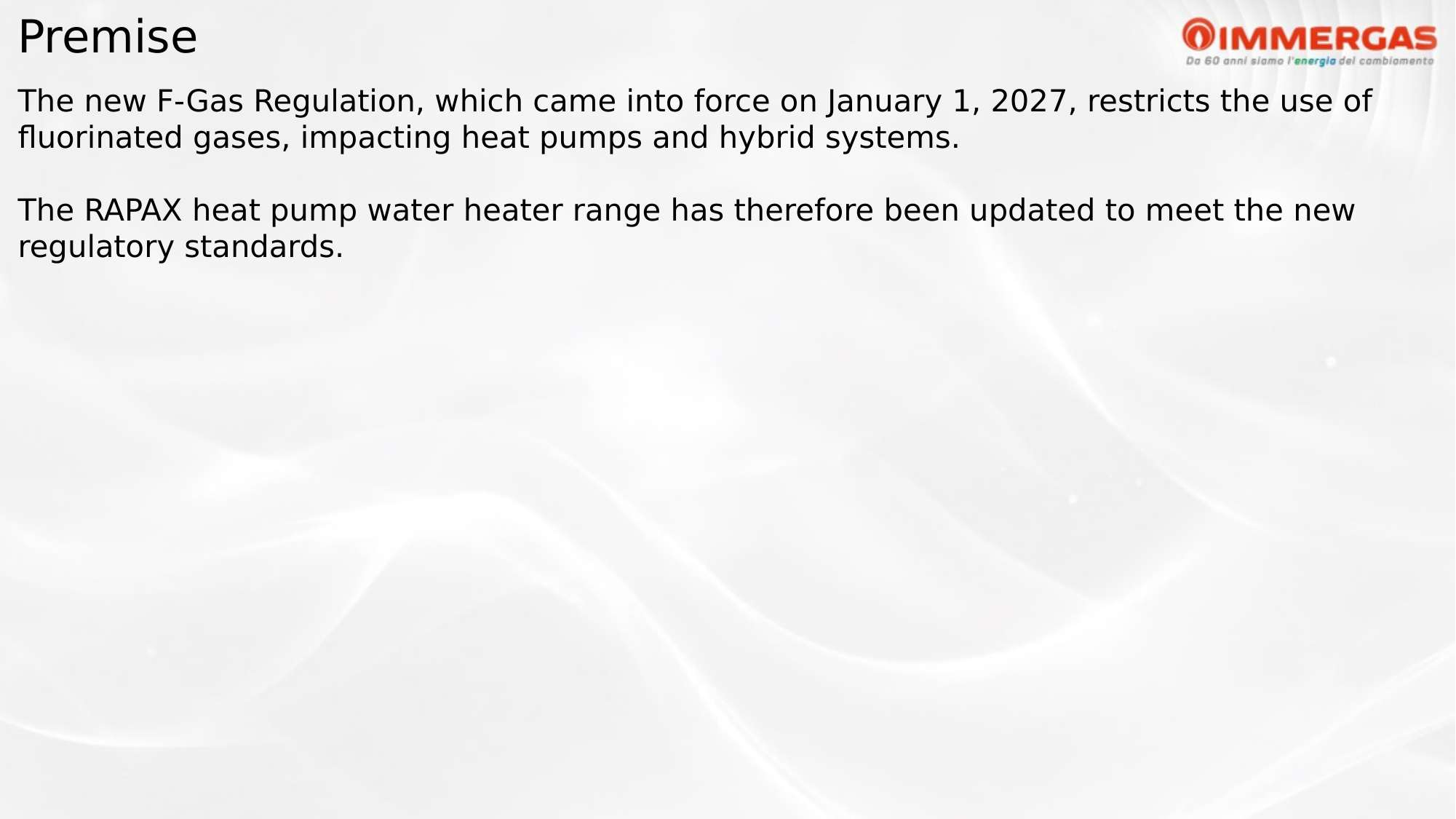

Premise
The new F-Gas Regulation, which came into force on January 1, 2027, restricts the use of fluorinated gases, impacting heat pumps and hybrid systems.

The RAPAX heat pump water heater range has therefore been updated to meet the new regulatory standards.